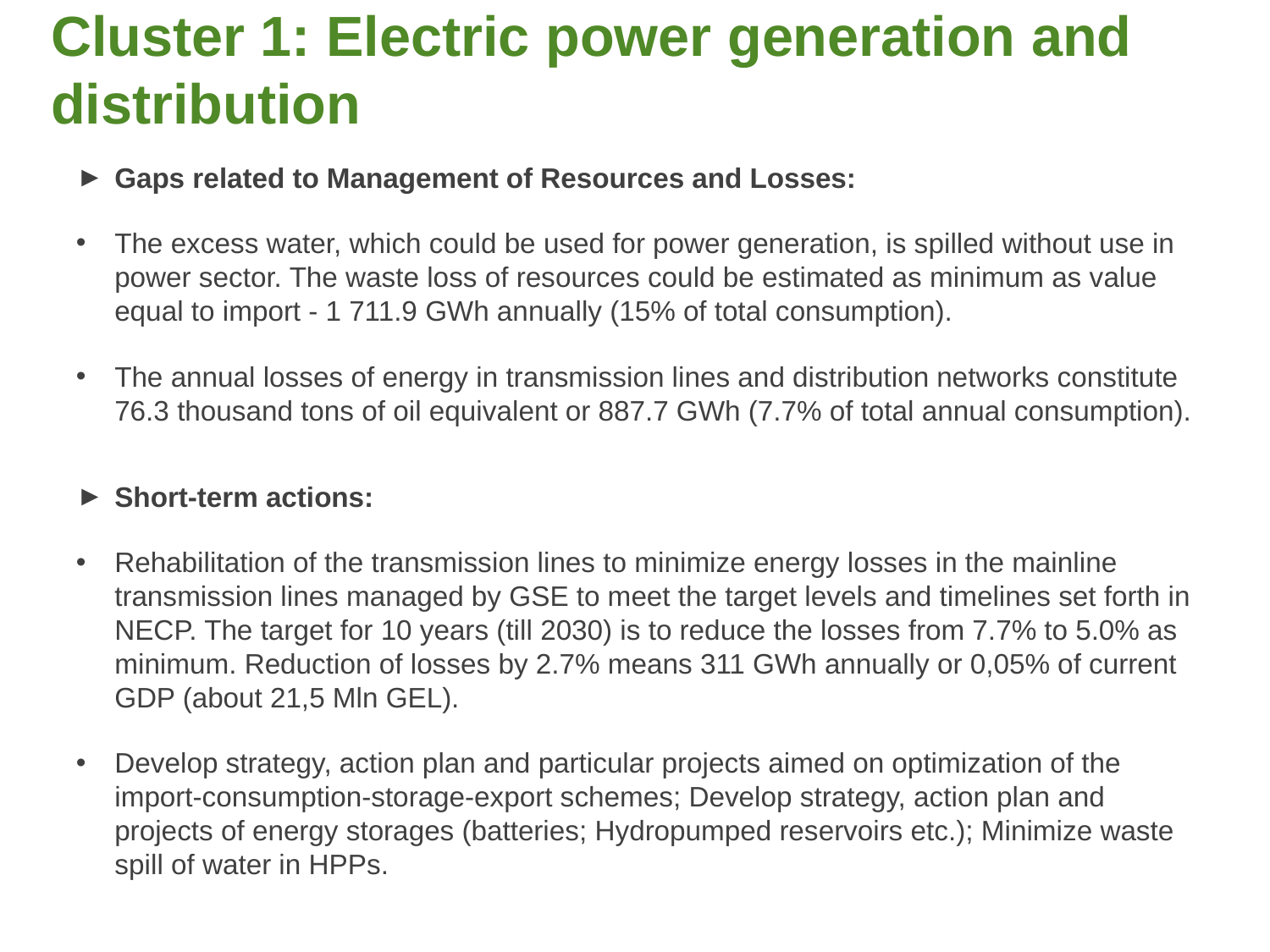

# Cluster 1: Electric power generation and distribution
Gaps related to Management of Resources and Losses:
The excess water, which could be used for power generation, is spilled without use in power sector. The waste loss of resources could be estimated as minimum as value equal to import - 1 711.9 GWh annually (15% of total consumption).
The annual losses of energy in transmission lines and distribution networks constitute 76.3 thousand tons of oil equivalent or 887.7 GWh (7.7% of total annual consumption).
Short-term actions:
Rehabilitation of the transmission lines to minimize energy losses in the mainline transmission lines managed by GSE to meet the target levels and timelines set forth in NECP. The target for 10 years (till 2030) is to reduce the losses from 7.7% to 5.0% as minimum. Reduction of losses by 2.7% means 311 GWh annually or 0,05% of current GDP (about 21,5 Mln GEL).
Develop strategy, action plan and particular projects aimed on optimization of the import-consumption-storage-export schemes; Develop strategy, action plan and projects of energy storages (batteries; Hydropumped reservoirs etc.); Minimize waste spill of water in HPPs.